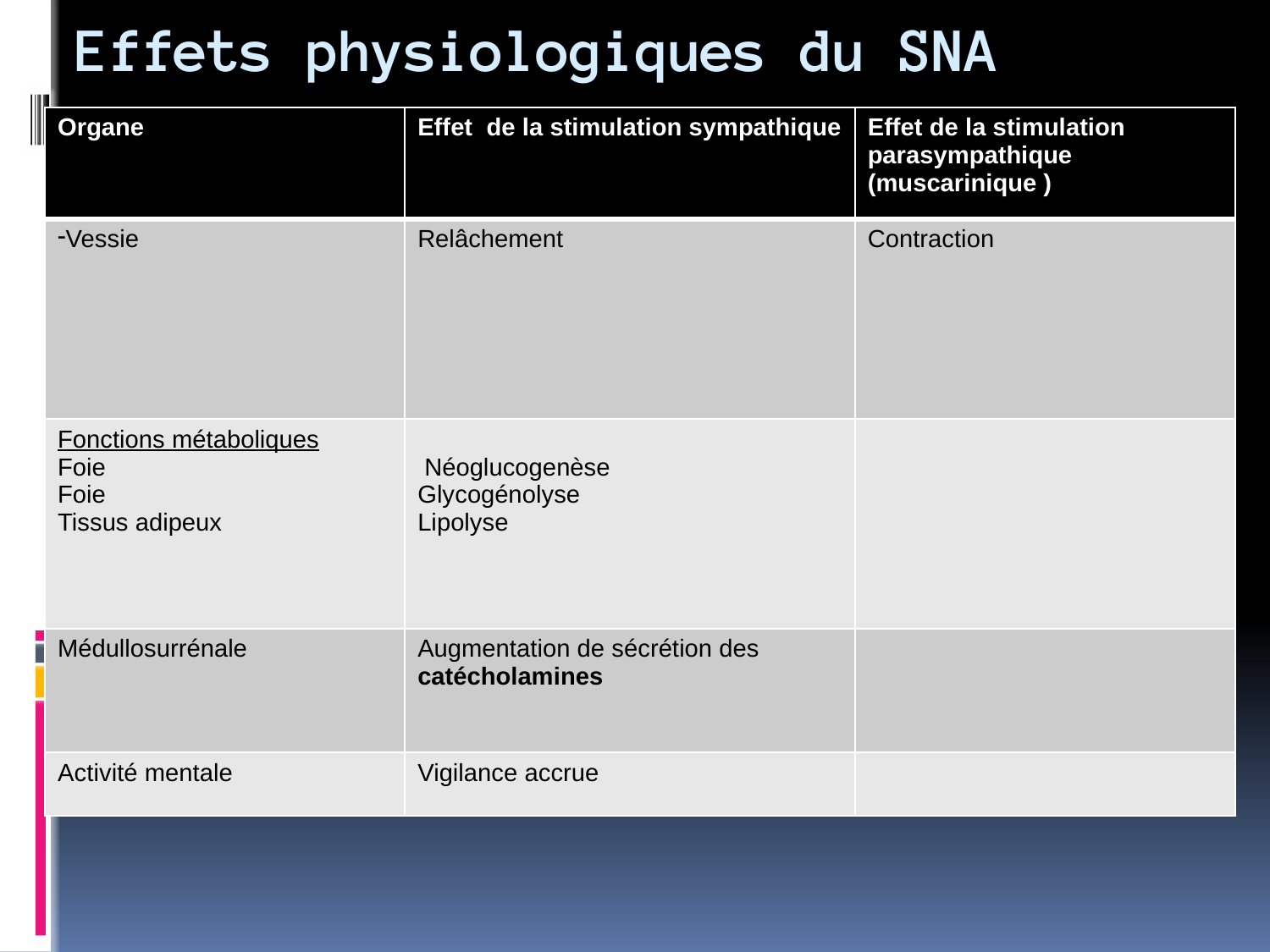

# Effets physiologiques du SNA
| Organe | Effet de la stimulation sympathique | Effet de la stimulation parasympathique (muscarinique ) |
| --- | --- | --- |
| Vessie | Relâchement | Contraction |
| Fonctions métaboliques Foie Foie Tissus adipeux | Néoglucogenèse Glycogénolyse Lipolyse |  |
| Médullosurrénale | Augmentation de sécrétion des catécholamines |  |
| Activité mentale | Vigilance accrue |  |